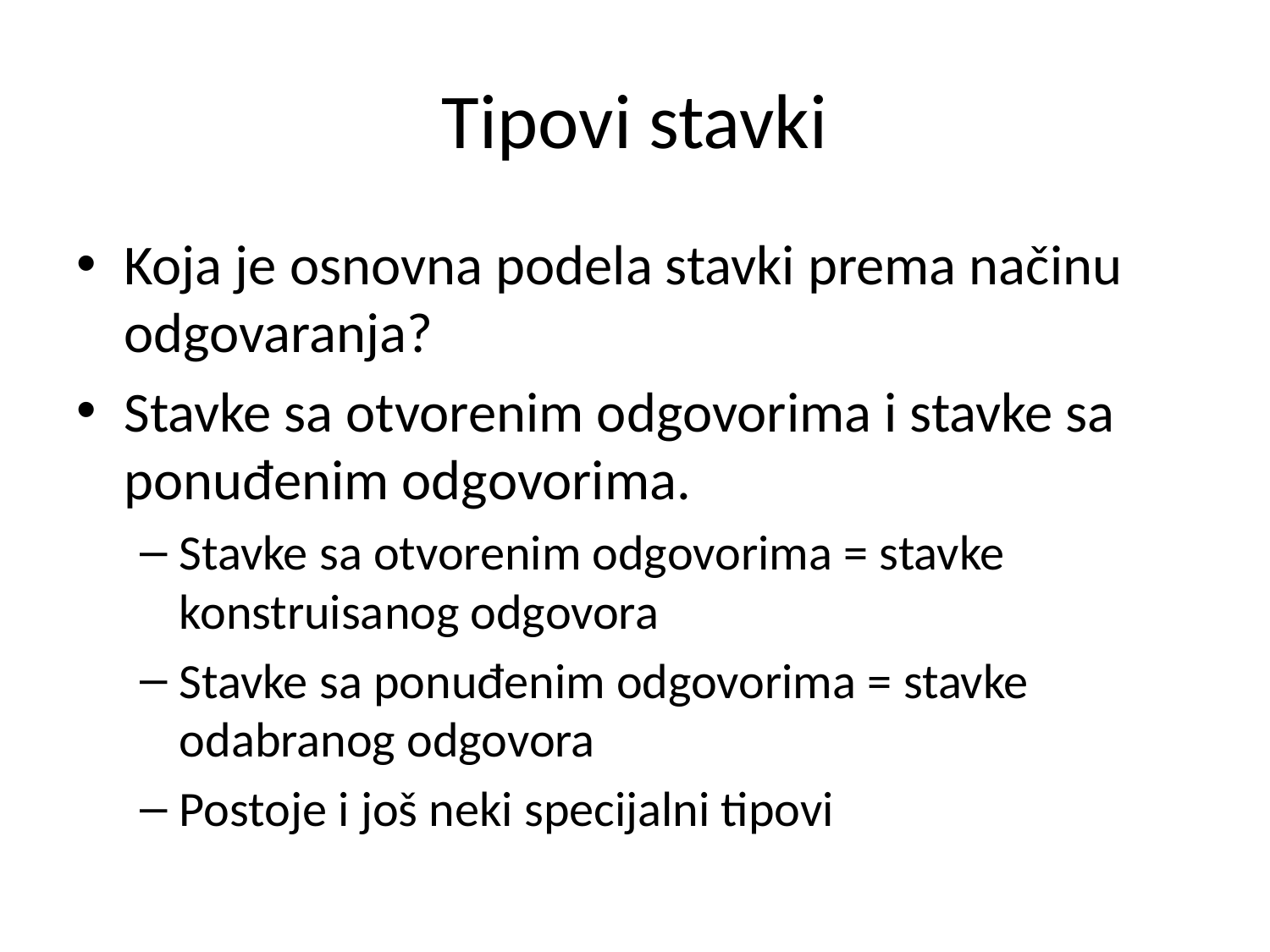

# Tipovi stavki
Koja je osnovna podela stavki prema načinu odgovaranja?
Stavke sa otvorenim odgovorima i stavke sa ponuđenim odgovorima.
Stavke sa otvorenim odgovorima = stavke konstruisanog odgovora
Stavke sa ponuđenim odgovorima = stavke odabranog odgovora
Postoje i još neki specijalni tipovi